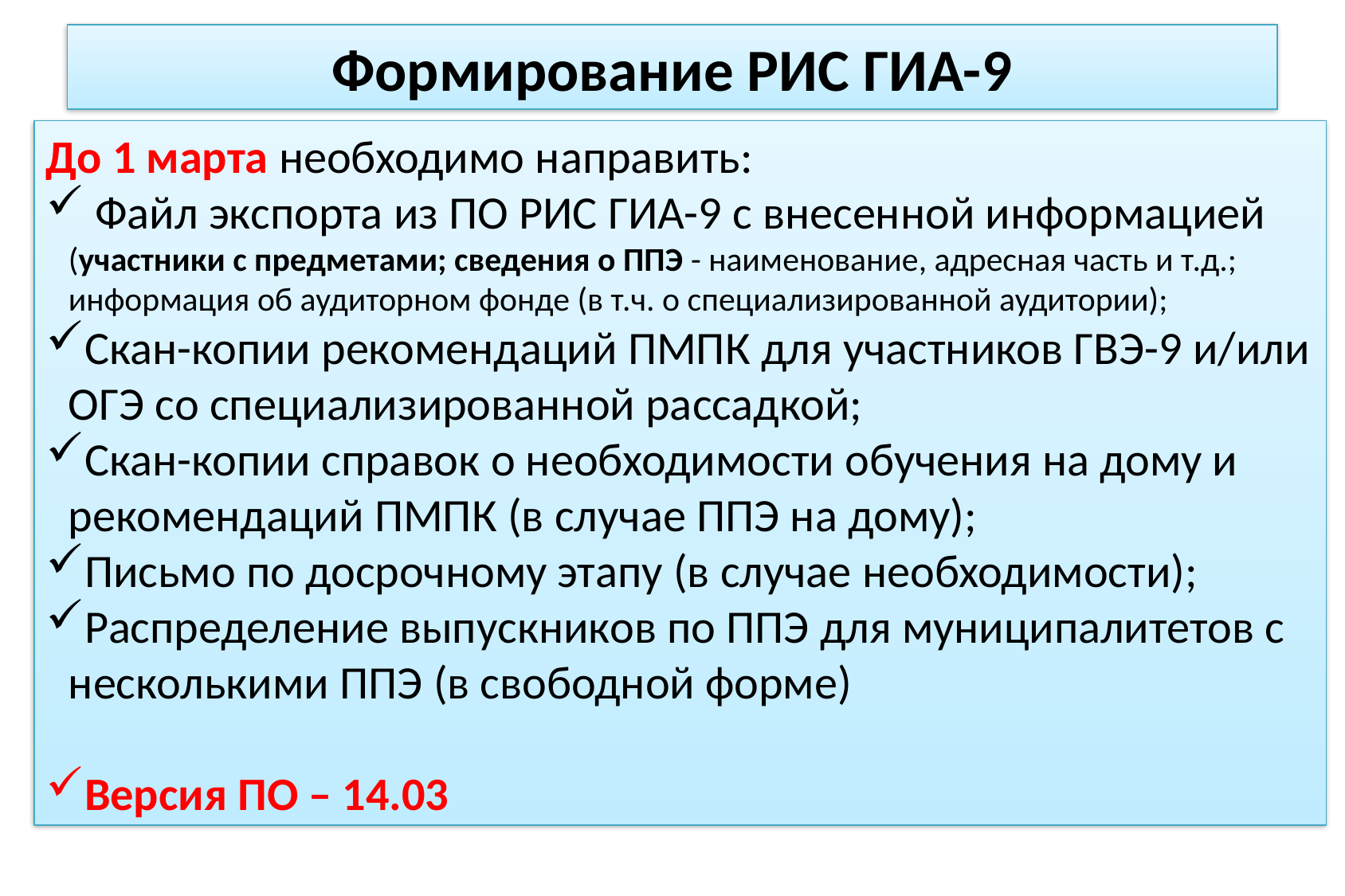

# Формирование РИС ГИА-9
До 1 марта необходимо направить:
 Файл экспорта из ПО РИС ГИА-9 с внесенной информацией (участники с предметами; сведения о ППЭ - наименование, адресная часть и т.д.; информация об аудиторном фонде (в т.ч. о специализированной аудитории);
Скан-копии рекомендаций ПМПК для участников ГВЭ-9 и/или ОГЭ со специализированной рассадкой;
Скан-копии справок о необходимости обучения на дому и рекомендаций ПМПК (в случае ППЭ на дому);
Письмо по досрочному этапу (в случае необходимости);
Распределение выпускников по ППЭ для муниципалитетов с несколькими ППЭ (в свободной форме)

Версия ПО – 14.03